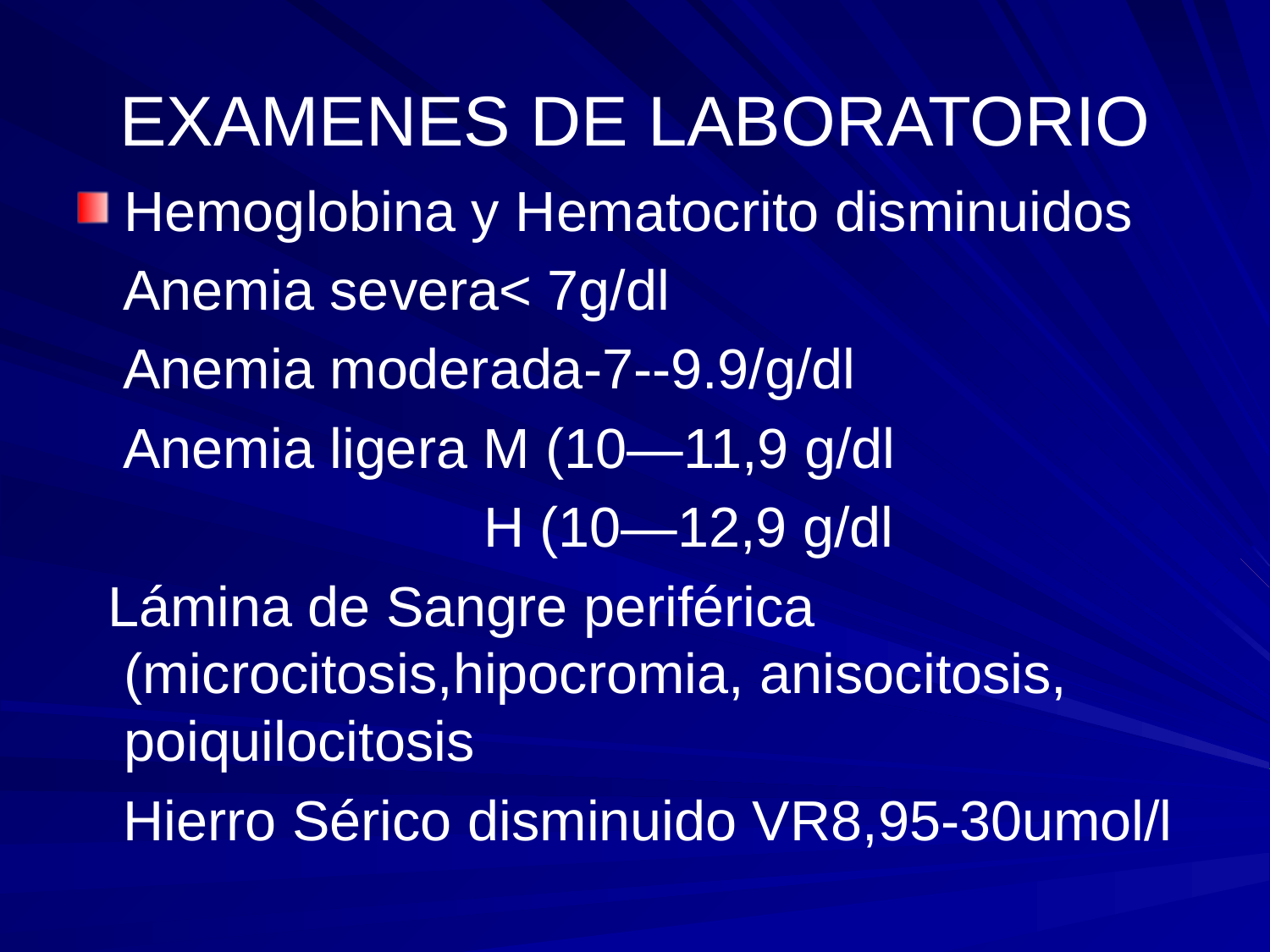

# EXAMENES DE LABORATORIO
Hemoglobina y Hematocrito disminuidos
   Anemia severa< 7g/dl
   Anemia moderada-7--9.9/g/dl
   Anemia ligera M (10—11,9 g/dl
                          H (10—12,9 g/dl
  Lámina de Sangre periférica (microcitosis,hipocromia, anisocitosis, poiquilocitosis
   Hierro Sérico disminuido VR8,95-30umol/l